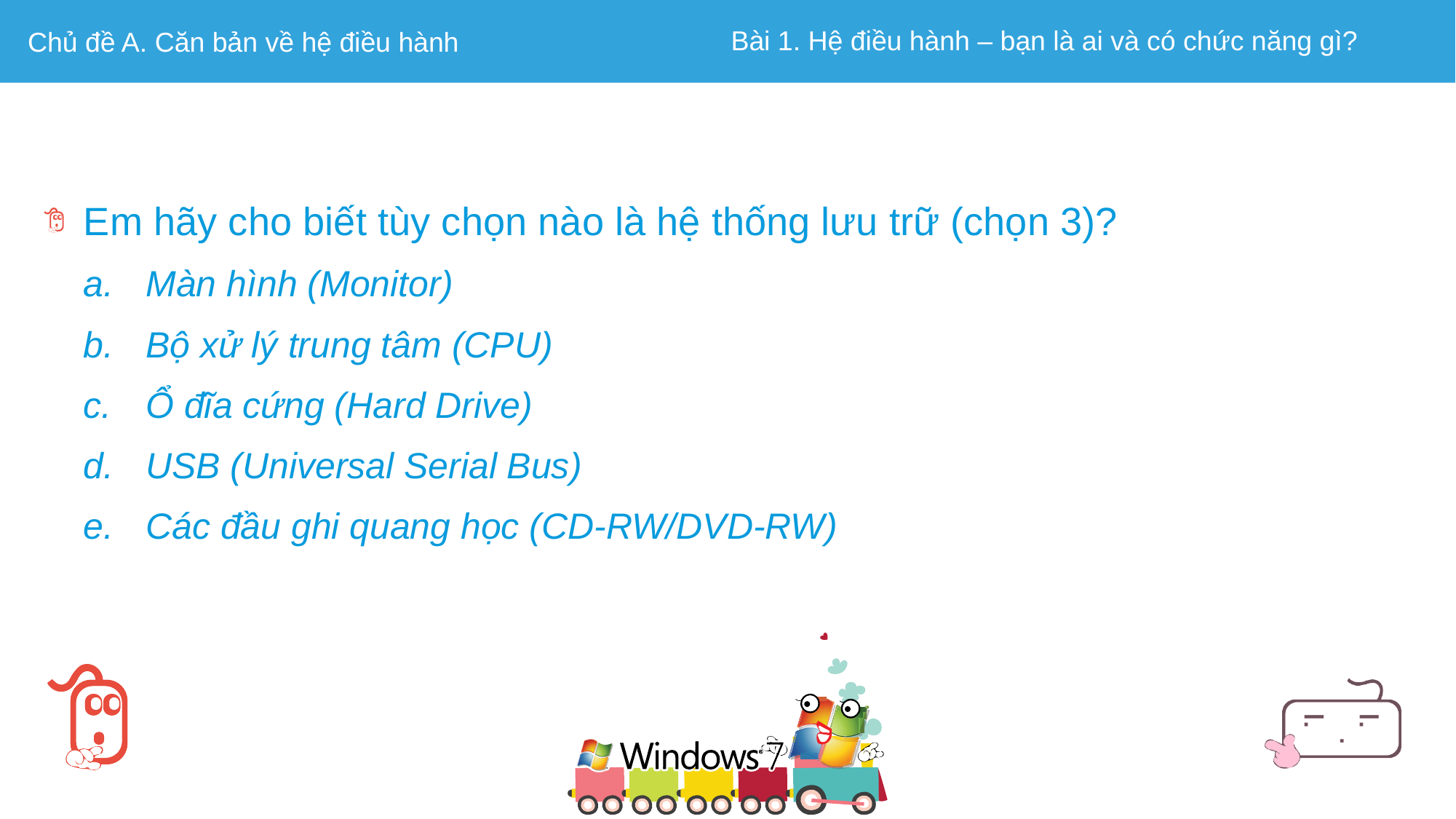

Em hãy cho biết tùy chọn nào là hệ thống lưu trữ (chọn 3)?
Màn hình (Monitor)
Bộ xử lý trung tâm (CPU)
Ổ đĩa cứng (Hard Drive)
USB (Universal Serial Bus)
Các đầu ghi quang học (CD-RW/DVD-RW)